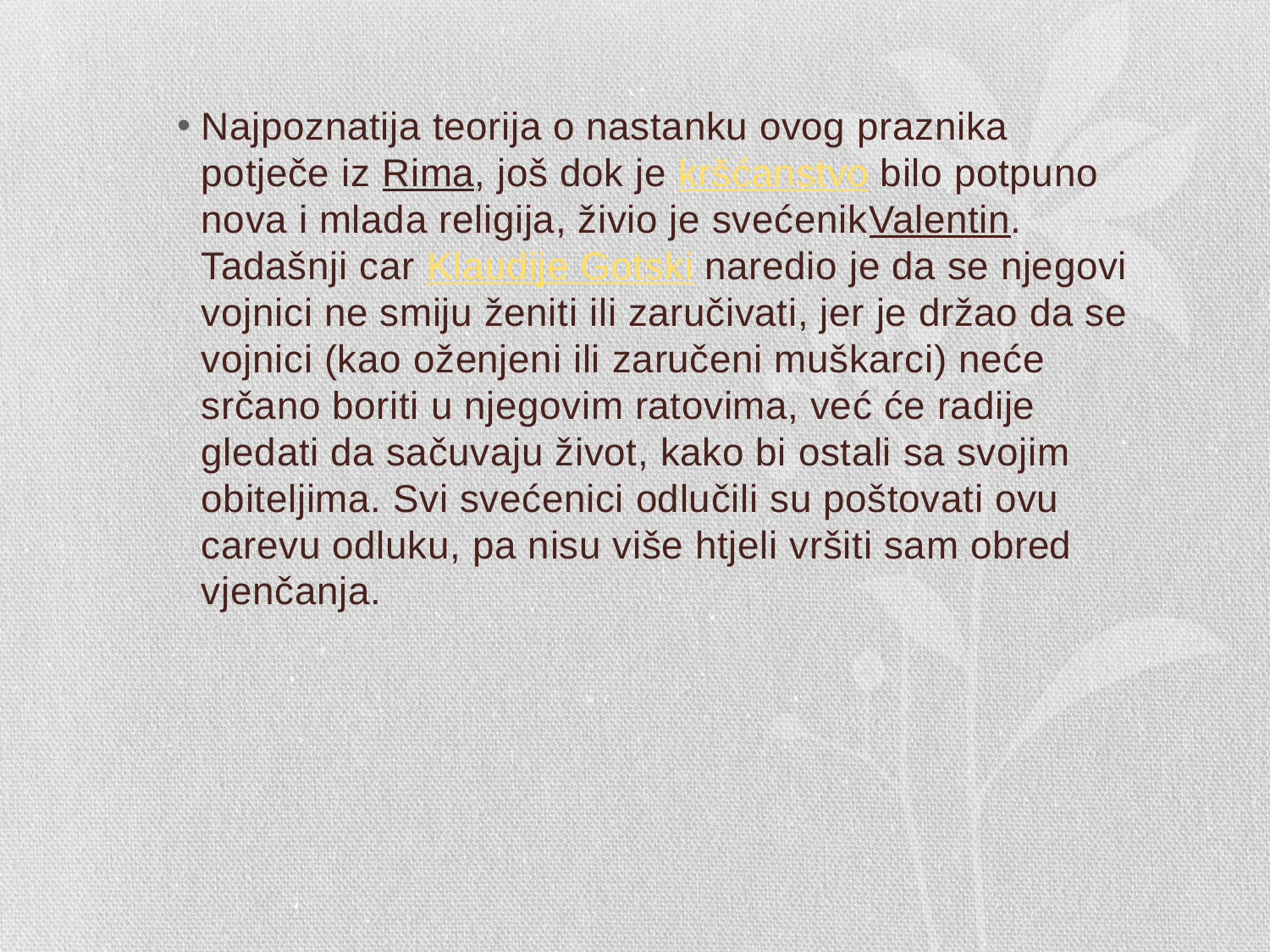

#
Najpoznatija teorija o nastanku ovog praznika potječe iz Rima, još dok je kršćanstvo bilo potpuno nova i mlada religija, živio je svećenikValentin. Tadašnji car Klaudije Gotski naredio je da se njegovi vojnici ne smiju ženiti ili zaručivati, jer je držao da se vojnici (kao oženjeni ili zaručeni muškarci) neće srčano boriti u njegovim ratovima, već će radije gledati da sačuvaju život, kako bi ostali sa svojim obiteljima. Svi svećenici odlučili su poštovati ovu carevu odluku, pa nisu više htjeli vršiti sam obred vjenčanja.